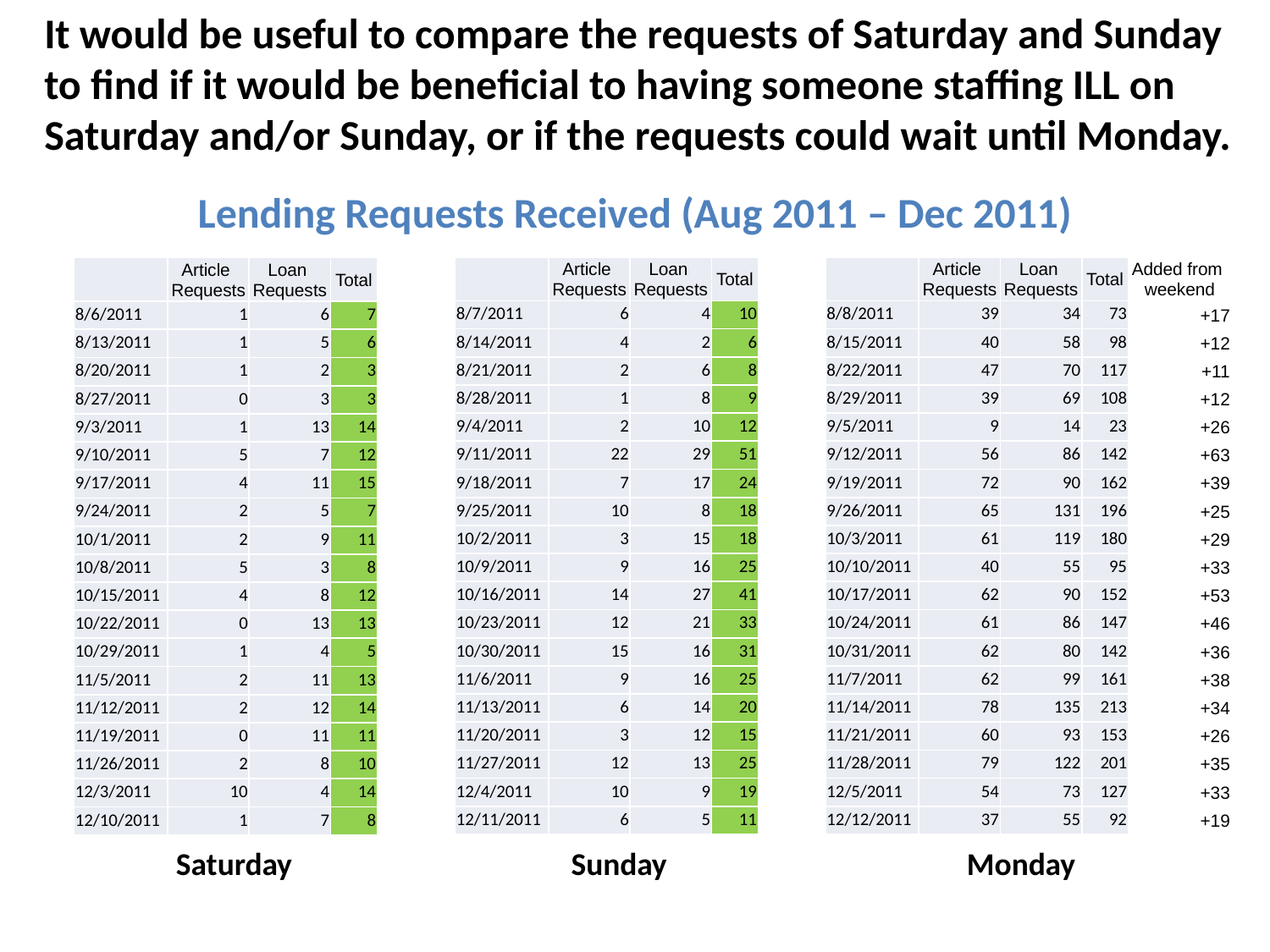

It would be useful to compare the requests of Saturday and Sunday to find if it would be beneficial to having someone staffing ILL on Saturday and/or Sunday, or if the requests could wait until Monday.

Lending Requests Received (Aug 2011 – Dec 2011)
|  | Article Requests | Loan Requests | Total |
| --- | --- | --- | --- |
| 8/7/2011 | 6 | 4 | 10 |
| 8/14/2011 | 4 | 2 | 6 |
| 8/21/2011 | 2 | 6 | 8 |
| 8/28/2011 | 1 | 8 | 9 |
| 9/4/2011 | 2 | 10 | 12 |
| 9/11/2011 | 22 | 29 | 51 |
| 9/18/2011 | 7 | 17 | 24 |
| 9/25/2011 | 10 | 8 | 18 |
| 10/2/2011 | 3 | 15 | 18 |
| 10/9/2011 | 9 | 16 | 25 |
| 10/16/2011 | 14 | 27 | 41 |
| 10/23/2011 | 12 | 21 | 33 |
| 10/30/2011 | 15 | 16 | 31 |
| 11/6/2011 | 9 | 16 | 25 |
| 11/13/2011 | 6 | 14 | 20 |
| 11/20/2011 | 3 | 12 | 15 |
| 11/27/2011 | 12 | 13 | 25 |
| 12/4/2011 | 10 | 9 | 19 |
| 12/11/2011 | 6 | 5 | 11 |
|  | Article Requests | Loan Requests | Total | Added from weekend |
| --- | --- | --- | --- | --- |
| 8/8/2011 | 39 | 34 | 73 | +17 |
| 8/15/2011 | 40 | 58 | 98 | +12 |
| 8/22/2011 | 47 | 70 | 117 | +11 |
| 8/29/2011 | 39 | 69 | 108 | +12 |
| 9/5/2011 | 9 | 14 | 23 | +26 |
| 9/12/2011 | 56 | 86 | 142 | +63 |
| 9/19/2011 | 72 | 90 | 162 | +39 |
| 9/26/2011 | 65 | 131 | 196 | +25 |
| 10/3/2011 | 61 | 119 | 180 | +29 |
| 10/10/2011 | 40 | 55 | 95 | +33 |
| 10/17/2011 | 62 | 90 | 152 | +53 |
| 10/24/2011 | 61 | 86 | 147 | +46 |
| 10/31/2011 | 62 | 80 | 142 | +36 |
| 11/7/2011 | 62 | 99 | 161 | +38 |
| 11/14/2011 | 78 | 135 | 213 | +34 |
| 11/21/2011 | 60 | 93 | 153 | +26 |
| 11/28/2011 | 79 | 122 | 201 | +35 |
| 12/5/2011 | 54 | 73 | 127 | +33 |
| 12/12/2011 | 37 | 55 | 92 | +19 |
|  | Article Requests | Loan Requests | Total |
| --- | --- | --- | --- |
| 8/6/2011 | 1 | 6 | 7 |
| 8/13/2011 | 1 | 5 | 6 |
| 8/20/2011 | 1 | 2 | 3 |
| 8/27/2011 | 0 | 3 | 3 |
| 9/3/2011 | 1 | 13 | 14 |
| 9/10/2011 | 5 | 7 | 12 |
| 9/17/2011 | 4 | 11 | 15 |
| 9/24/2011 | 2 | 5 | 7 |
| 10/1/2011 | 2 | 9 | 11 |
| 10/8/2011 | 5 | 3 | 8 |
| 10/15/2011 | 4 | 8 | 12 |
| 10/22/2011 | 0 | 13 | 13 |
| 10/29/2011 | 1 | 4 | 5 |
| 11/5/2011 | 2 | 11 | 13 |
| 11/12/2011 | 2 | 12 | 14 |
| 11/19/2011 | 0 | 11 | 11 |
| 11/26/2011 | 2 | 8 | 10 |
| 12/3/2011 | 10 | 4 | 14 |
| 12/10/2011 | 1 | 7 | 8 |
Saturday
Sunday
Monday